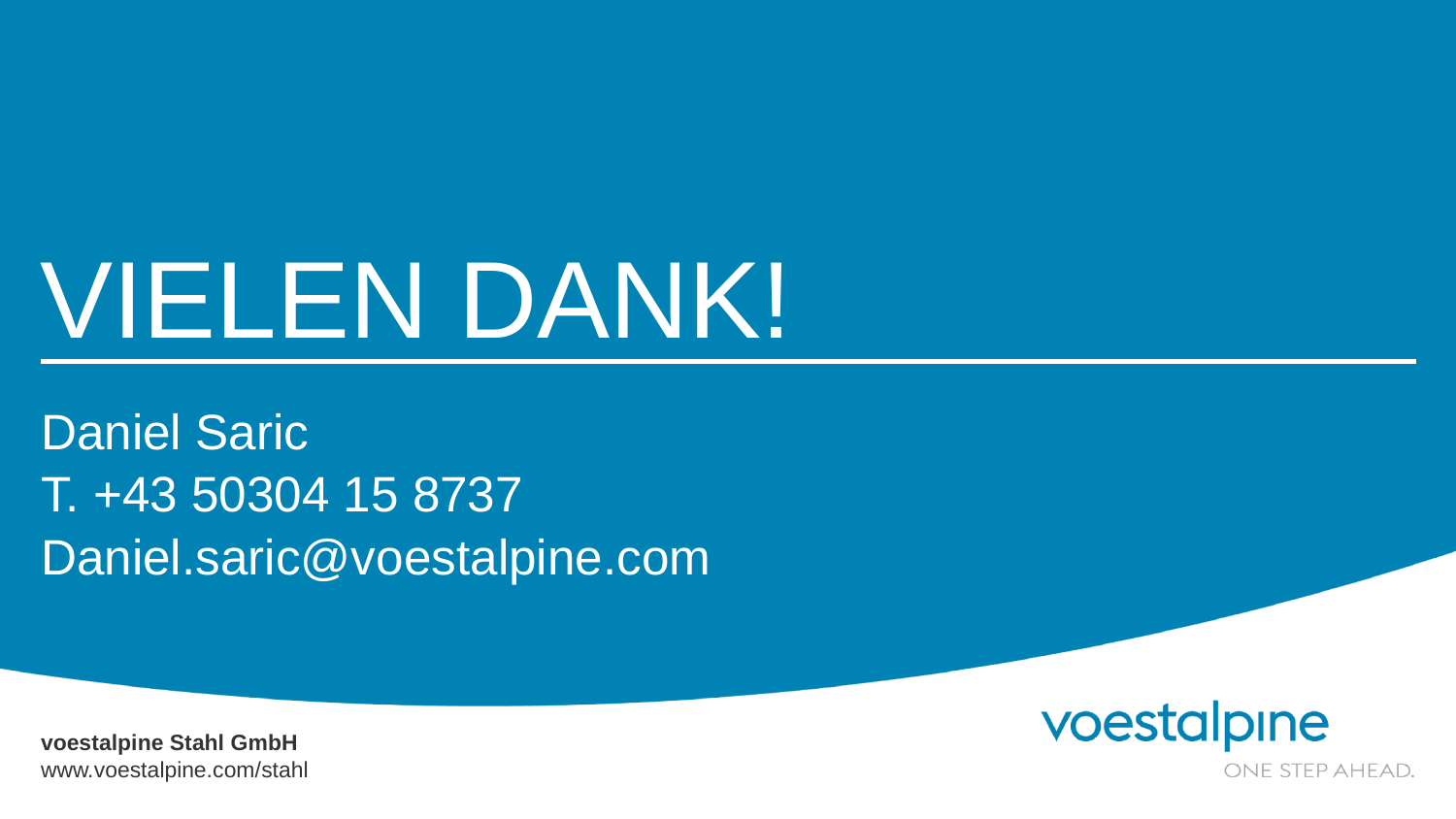

# VIELEN DANK!
Daniel Saric
T. +43 50304 15 8737
Daniel.saric@voestalpine.com